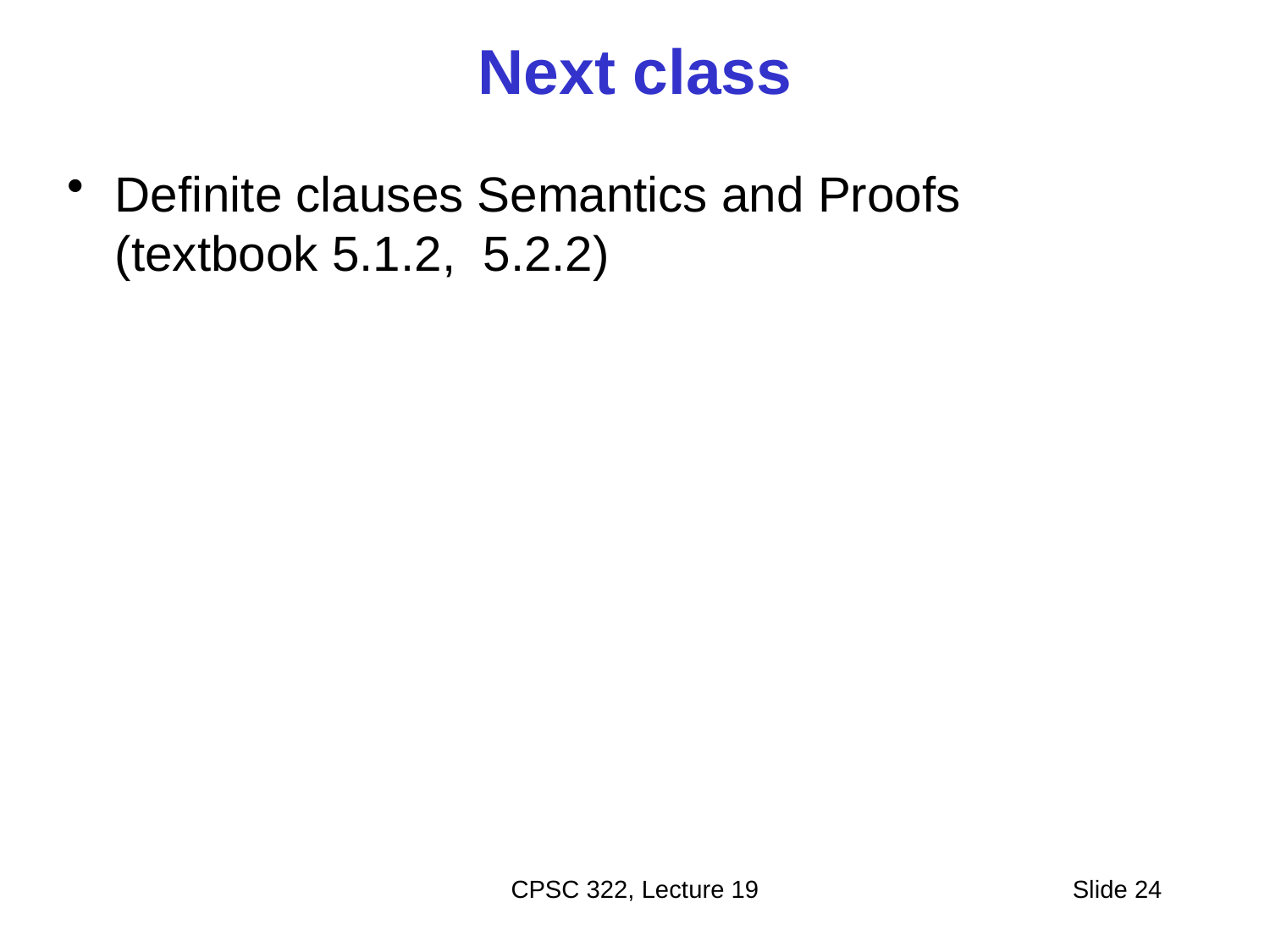

# Next class

Definite clauses Semantics and Proofs (textbook 5.1.2,  5.2.2)
CPSC 322, Lecture 19
Slide 24